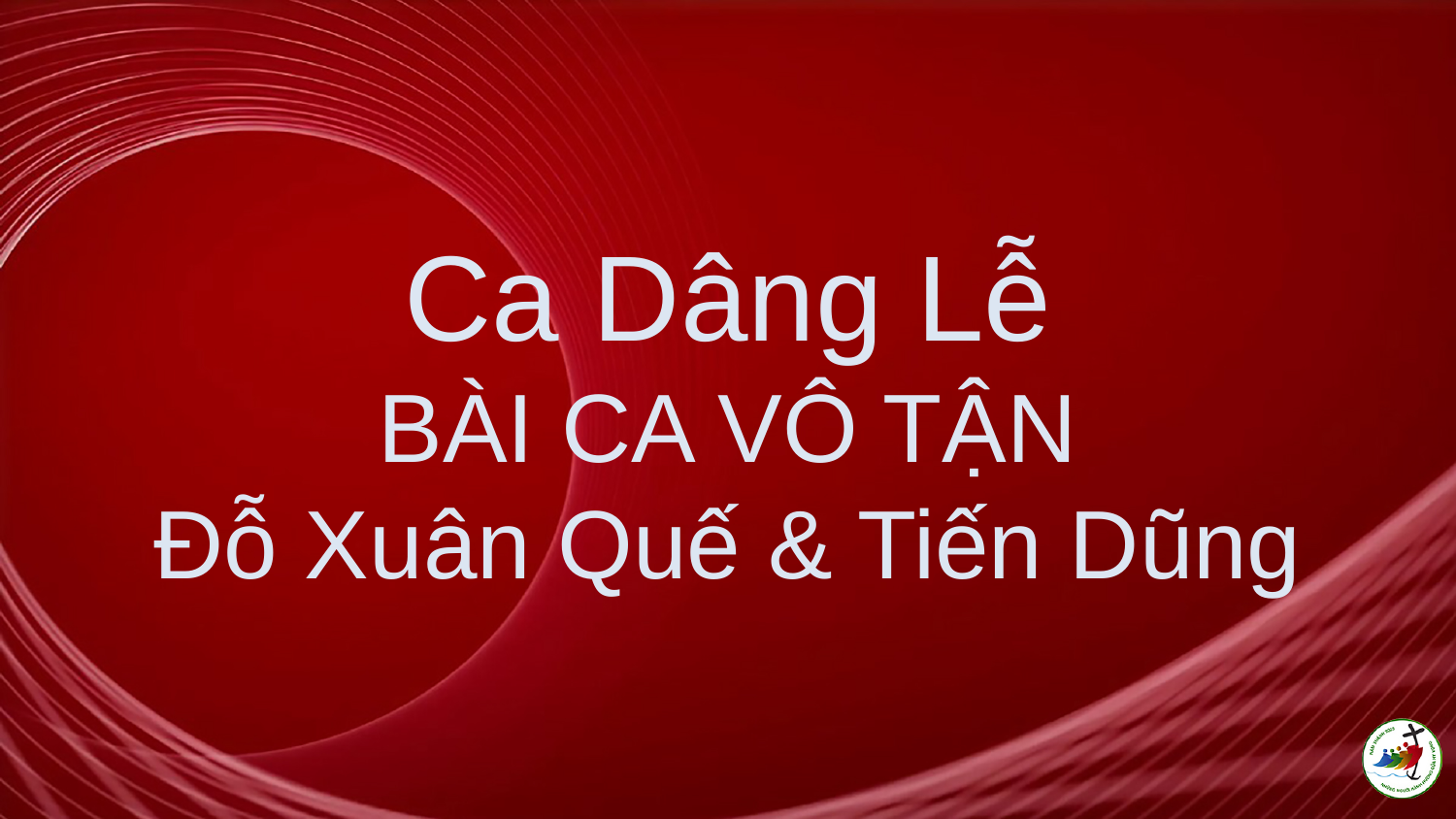

# Ca Dâng Lễ BÀI CA VÔ TẬN Đỗ Xuân Quế & Tiến Dũng